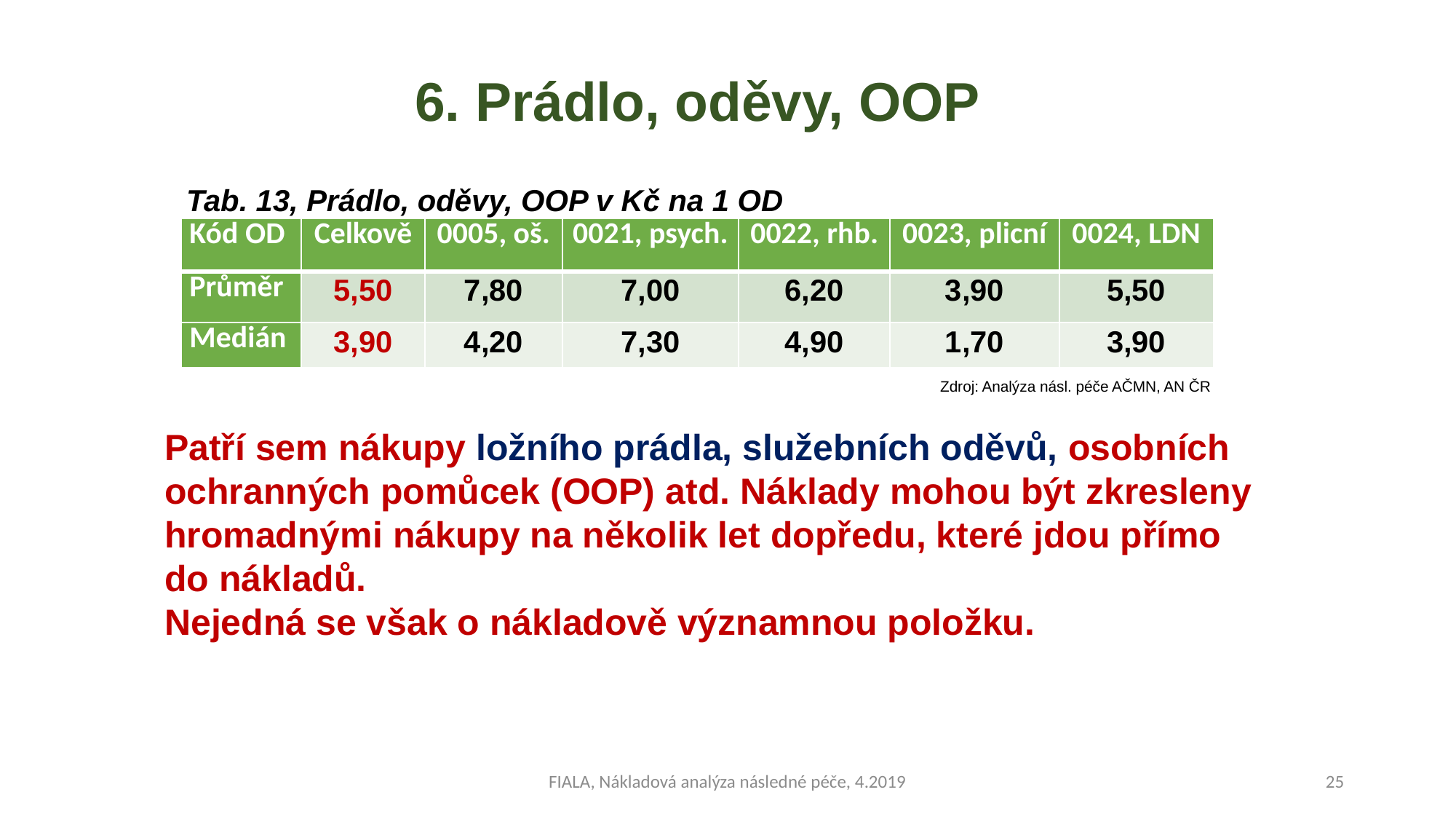

# 6. Prádlo, oděvy, OOP
         Tab. 13, Prádlo, oděvy, OOP v Kč na 1 OD

| Kód OD | Celkově | 0005, oš. | 0021, psych. | 0022, rhb. | 0023, plicní | 0024, LDN |
| --- | --- | --- | --- | --- | --- | --- |
| Průměr | 5,50 | 7,80 | 7,00 | 6,20 | 3,90 | 5,50 |
| Medián | 3,90 | 4,20 | 7,30 | 4,90 | 1,70 | 3,90 |
Zdroj: Analýza násl. péče AČMN, AN ČR
Patří sem nákupy ložního prádla, služebních oděvů, osobních
ochranných pomůcek (OOP) atd. Náklady mohou být zkresleny
hromadnými nákupy na několik let dopředu, které jdou přímo
do nákladů.
Nejedná se však o nákladově významnou položku.

FIALA, Nákladová analýza následné péče, 4.2019
25